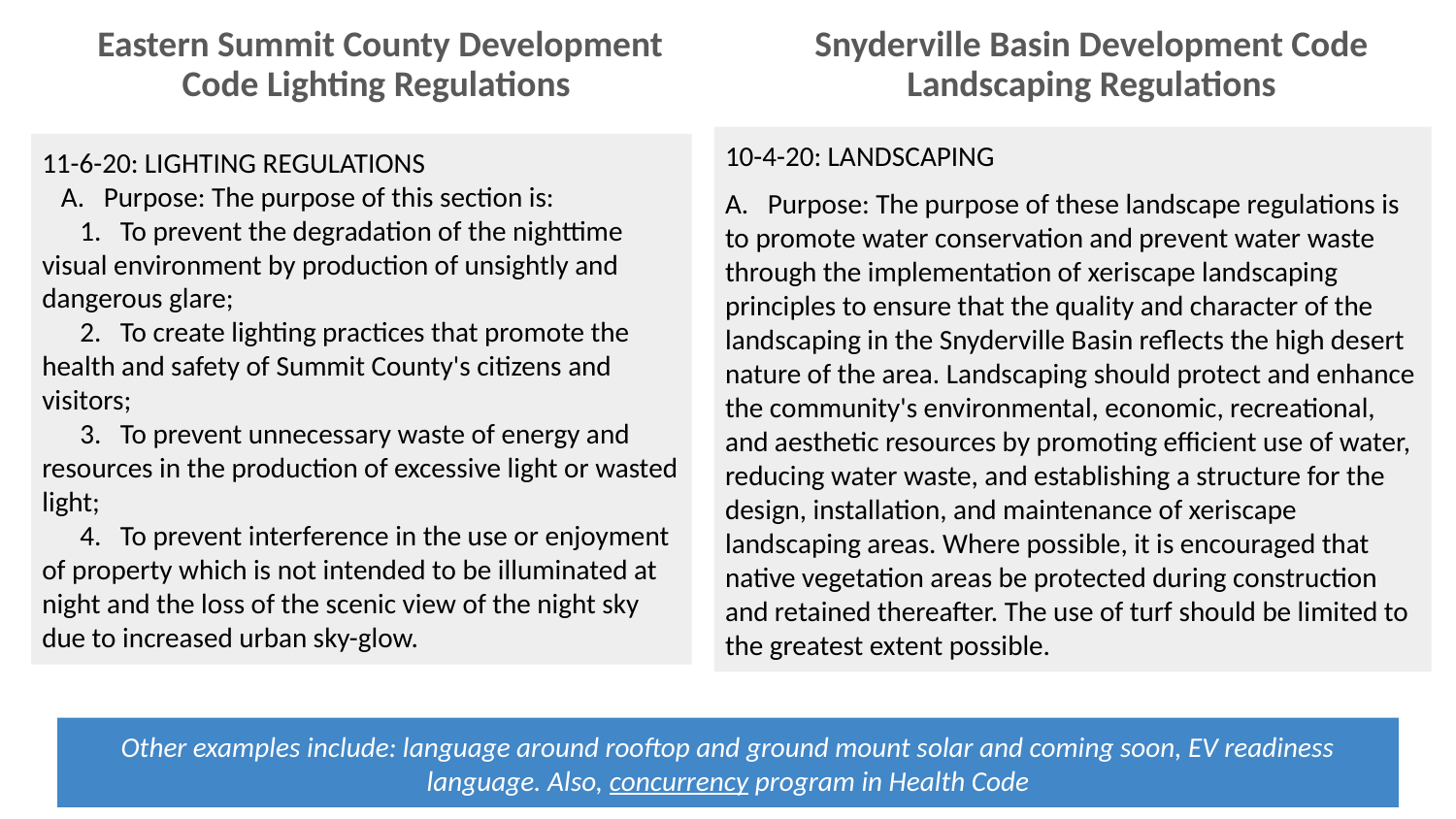

# Eastern Summit County Development Code Lighting Regulations
Snyderville Basin Development Code Landscaping Regulations
10-4-20: LANDSCAPING
A.   Purpose: The purpose of these landscape regulations is to promote water conservation and prevent water waste through the implementation of xeriscape landscaping principles to ensure that the quality and character of the landscaping in the Snyderville Basin reflects the high desert nature of the area. Landscaping should protect and enhance the community's environmental, economic, recreational, and aesthetic resources by promoting efficient use of water, reducing water waste, and establishing a structure for the design, installation, and maintenance of xeriscape landscaping areas. Where possible, it is encouraged that native vegetation areas be protected during construction and retained thereafter. The use of turf should be limited to the greatest extent possible.
11-6-20: LIGHTING REGULATIONS
   A.   Purpose: The purpose of this section is:
      1.   To prevent the degradation of the nighttime visual environment by production of unsightly and dangerous glare;
      2.   To create lighting practices that promote the health and safety of Summit County's citizens and visitors;
      3.   To prevent unnecessary waste of energy and resources in the production of excessive light or wasted light;
      4.   To prevent interference in the use or enjoyment of property which is not intended to be illuminated at night and the loss of the scenic view of the night sky due to increased urban sky-glow.
Other examples include: language around rooftop and ground mount solar and coming soon, EV readiness language. Also, concurrency program in Health Code